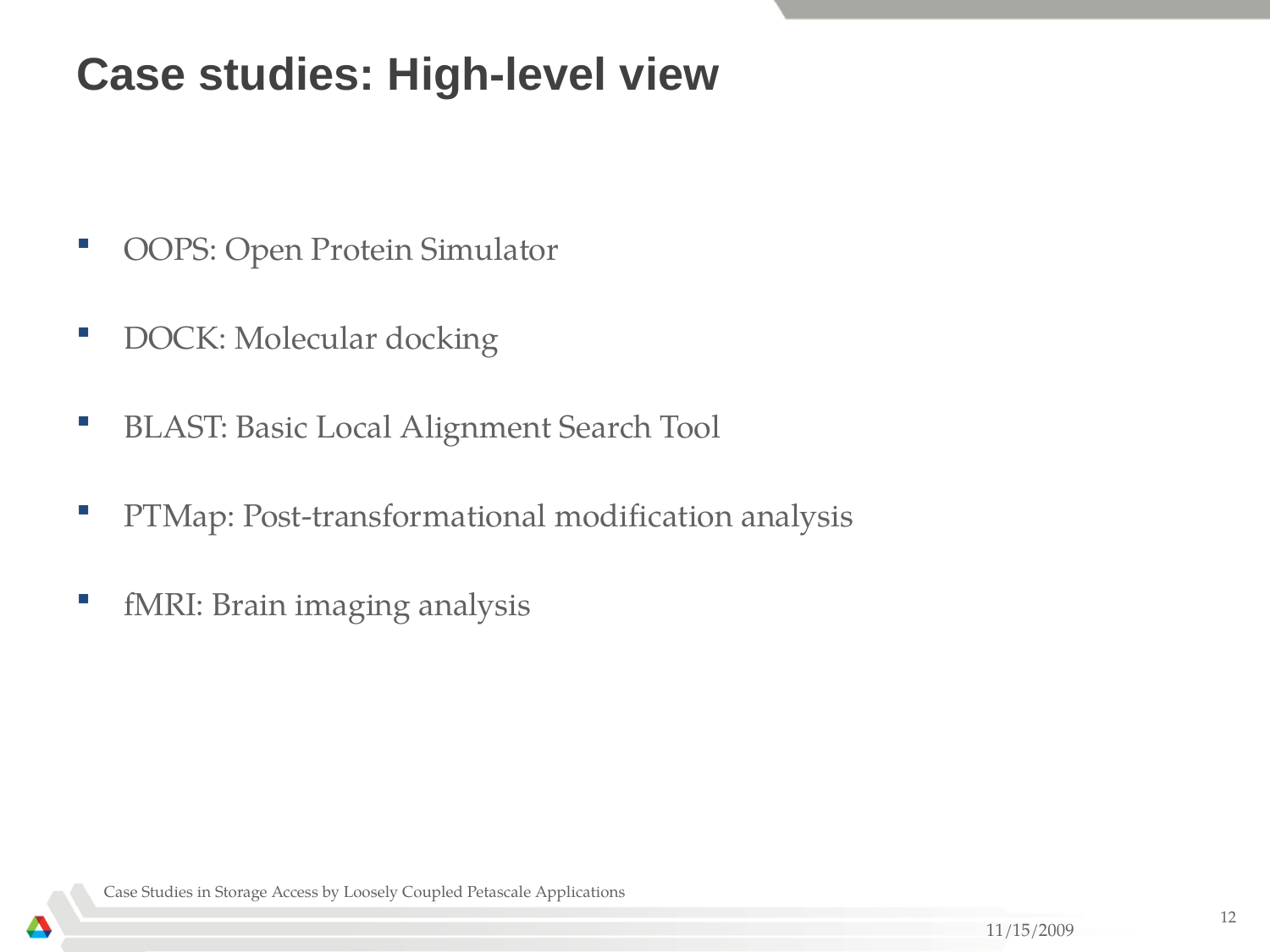

# Case studies: High-level view
OOPS: Open Protein Simulator

DOCK: Molecular docking

BLAST: Basic Local Alignment Search Tool

PTMap: Post-transformational modification analysis

fMRI: Brain imaging analysis

Case Studies in Storage Access by Loosely Coupled Petascale Applications
12
11/15/2009